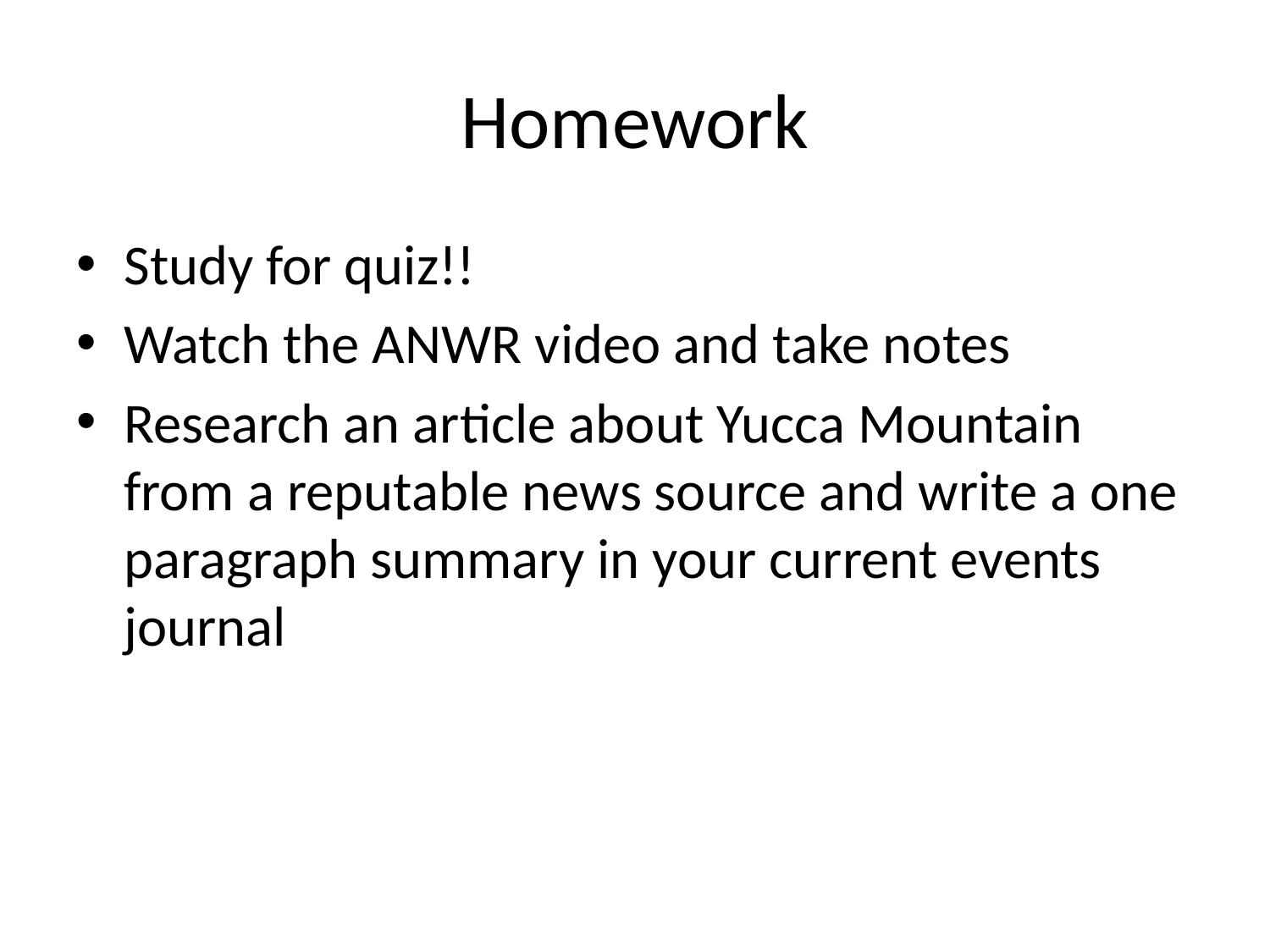

# Homework
Study for quiz!!
Watch the ANWR video and take notes
Research an article about Yucca Mountain from a reputable news source and write a one paragraph summary in your current events journal